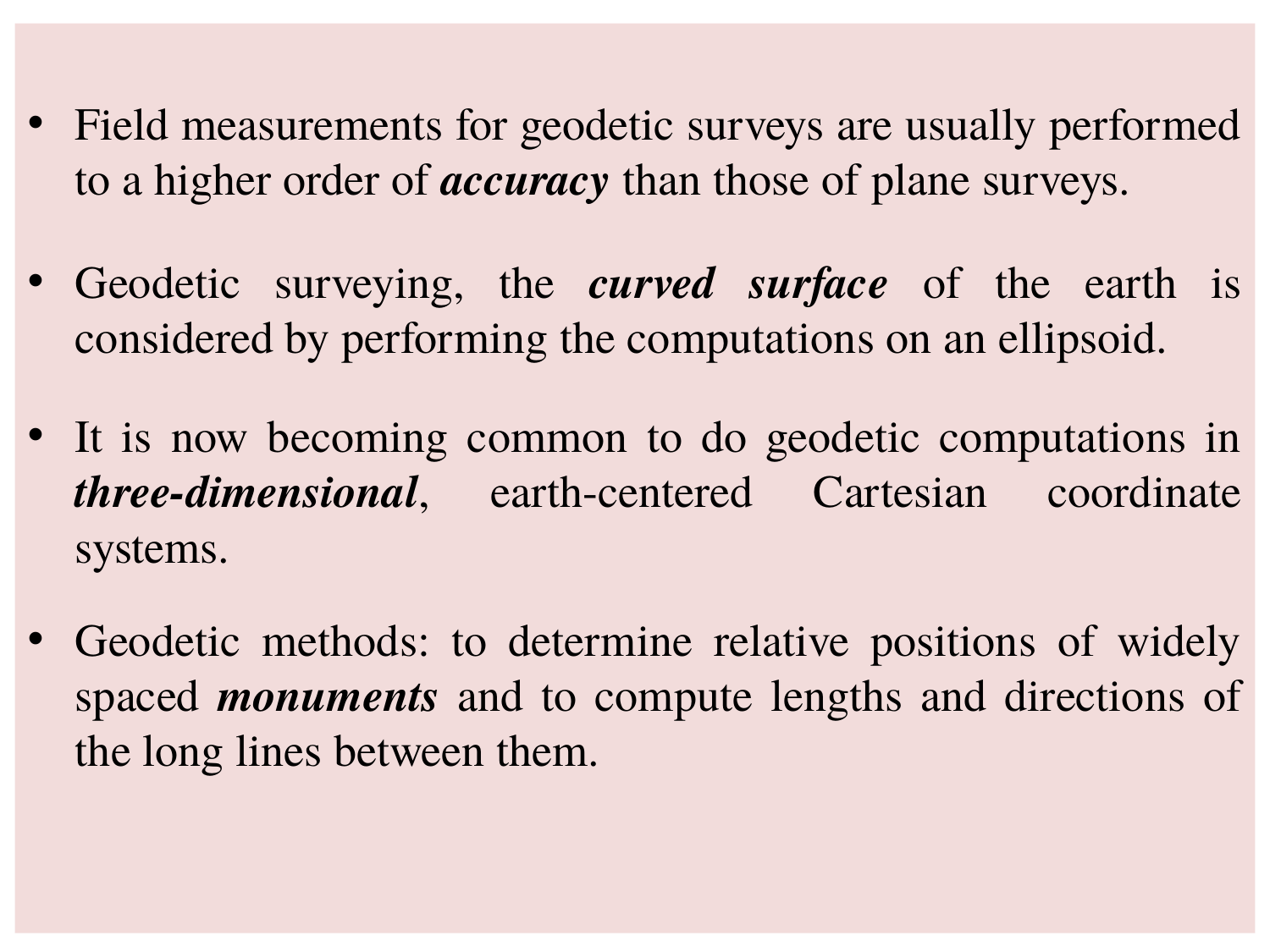

Field measurements for geodetic surveys are usually performed to a higher order of accuracy than those of plane surveys.

Geodetic surveying, the curved surface of the earth is considered by performing the computations on an ellipsoid.

It is now becoming common to do geodetic computations in three-dimensional, earth-centered Cartesian coordinate systems.

Geodetic methods: to determine relative positions of widely spaced monuments and to compute lengths and directions of the long lines between them.